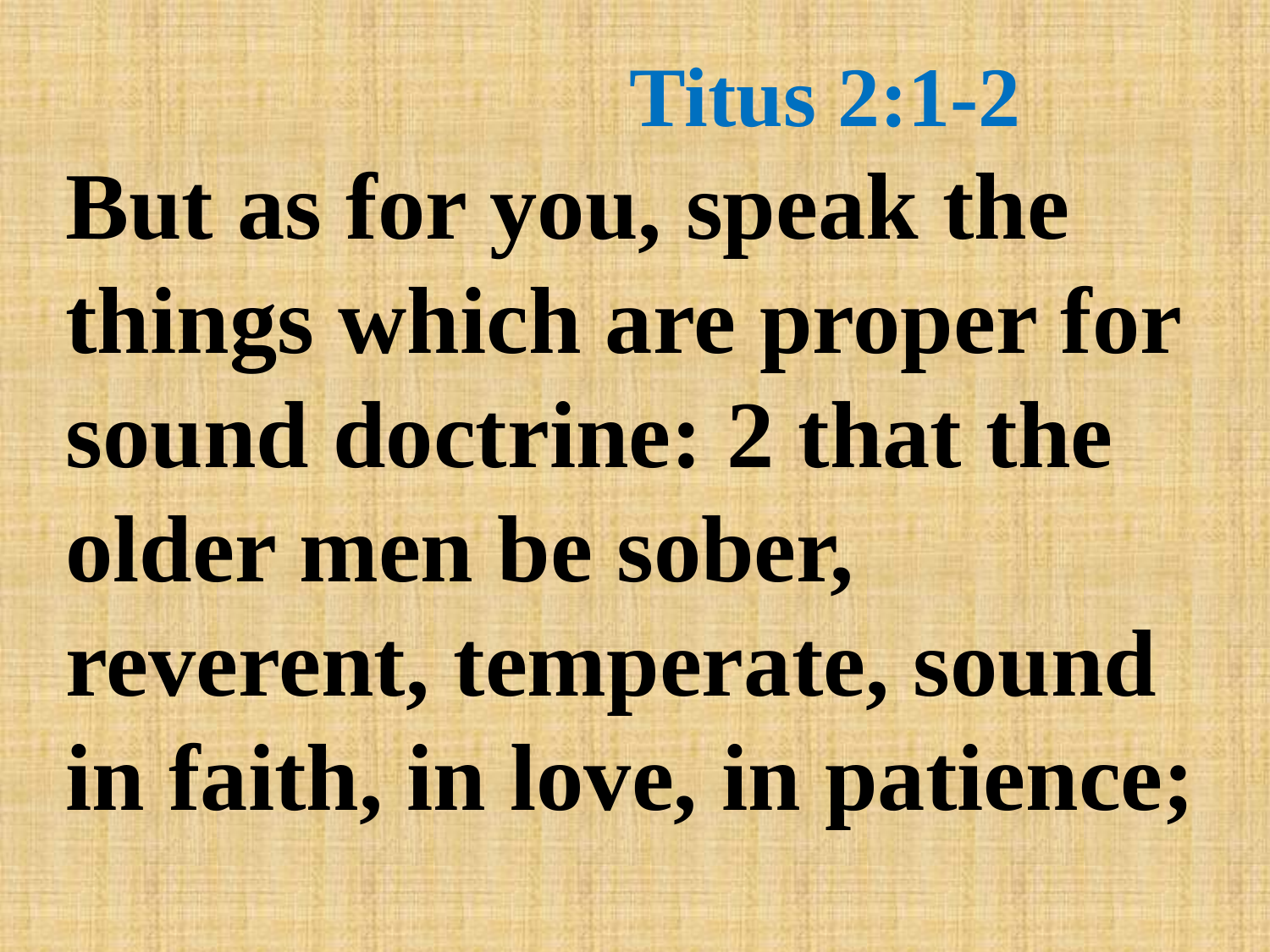

# Titus 2:1-2
But as for you, speak the things which are proper for sound doctrine: 2 that the older men be sober, reverent, temperate, sound in faith, in love, in patience;